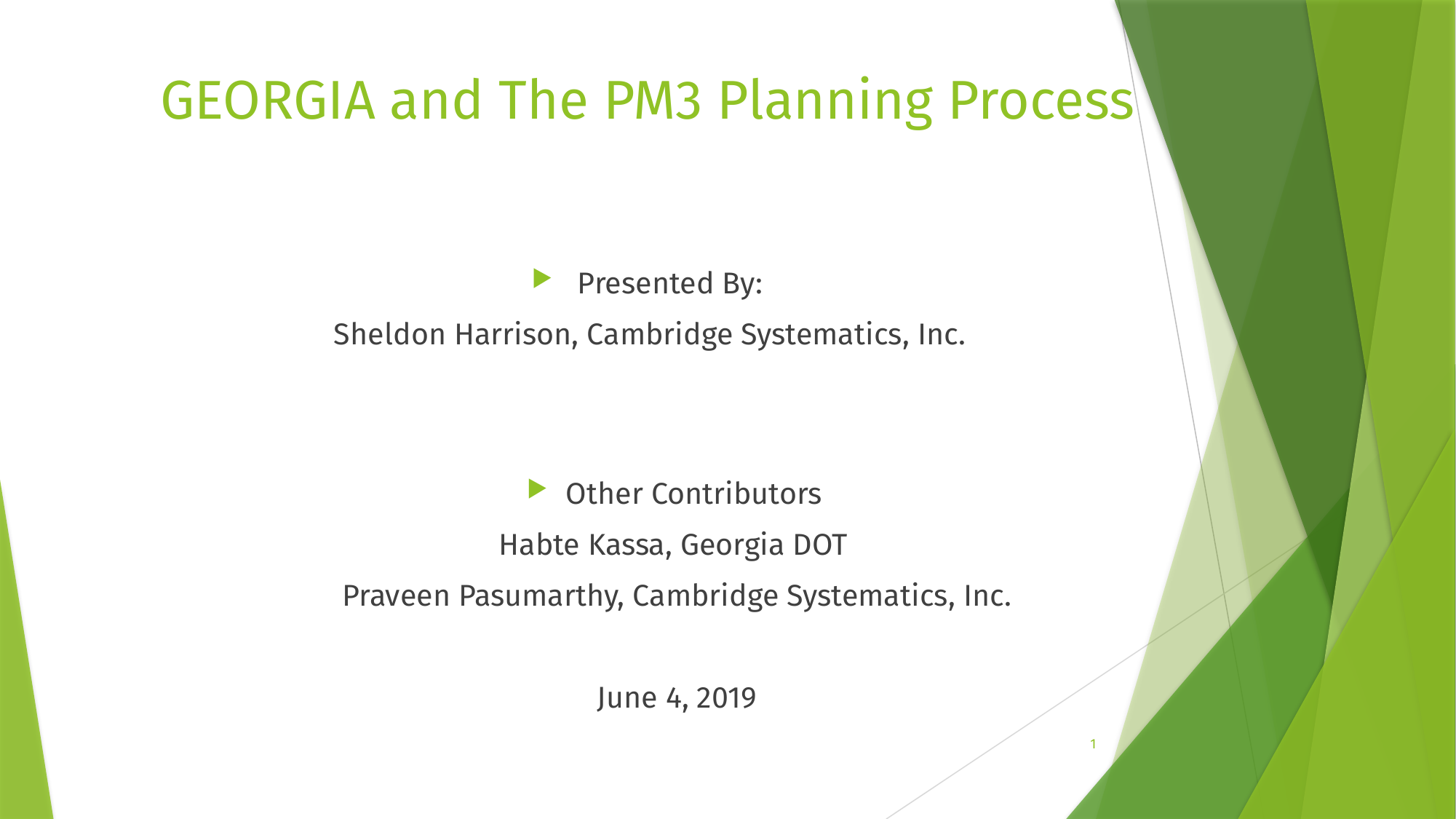

# GEORGIA and The PM3 Planning Process
Presented By:
Sheldon Harrison, Cambridge Systematics, Inc.

Other Contributors
Habte Kassa, Georgia DOT
Praveen Pasumarthy, Cambridge Systematics, Inc.

June 4, 2019

1